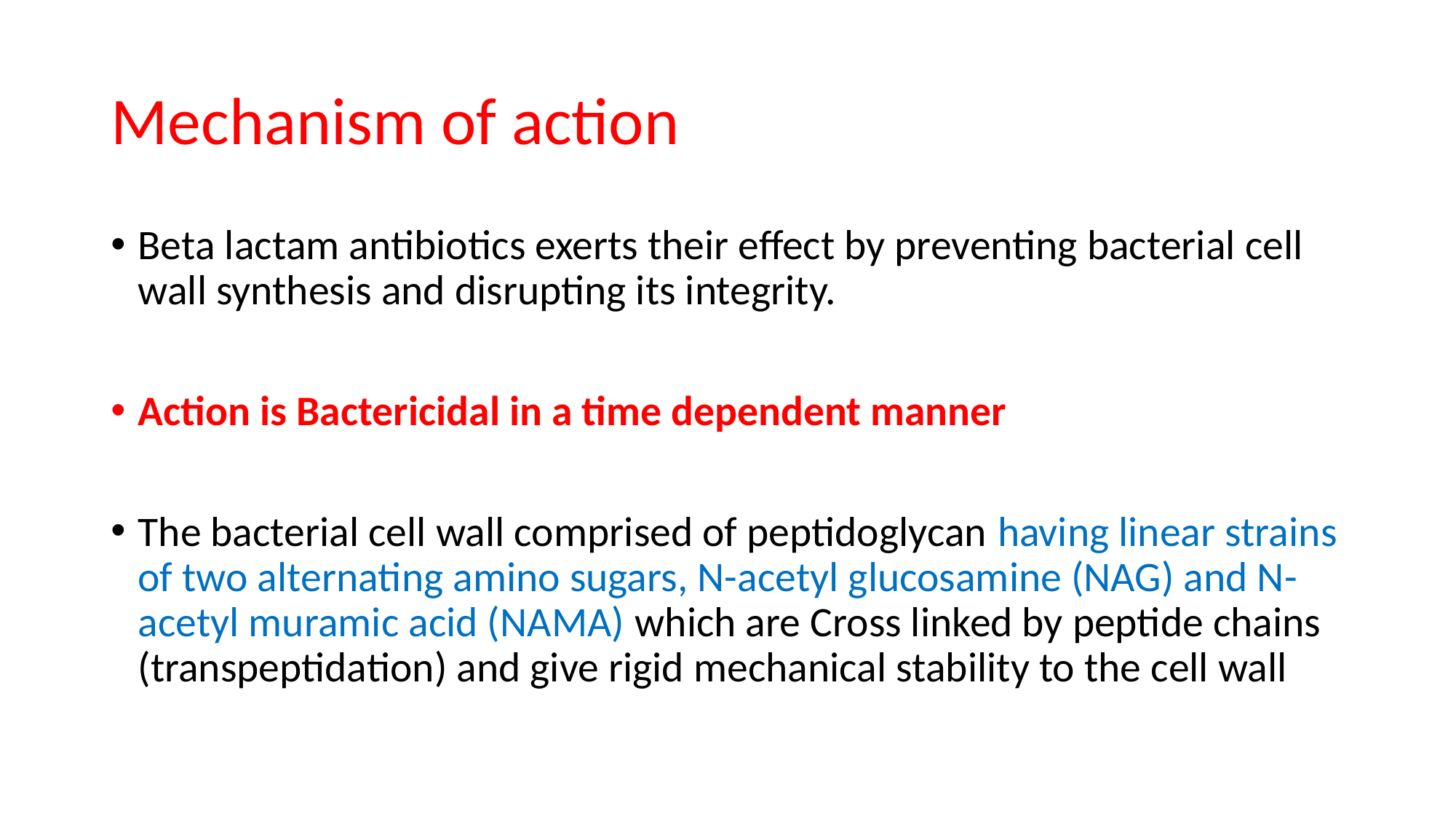

# Mechanism of action
Beta lactam antibiotics exerts their effect by preventing bacterial cell wall synthesis and disrupting its integrity.

Action is Bactericidal in a time dependent manner

The bacterial cell wall comprised of peptidoglycan having linear strains of two alternating amino sugars, N-acetyl glucosamine (NAG) and N-acetyl muramic acid (NAMA) which are Cross linked by peptide chains (transpeptidation) and give rigid mechanical stability to the cell wall